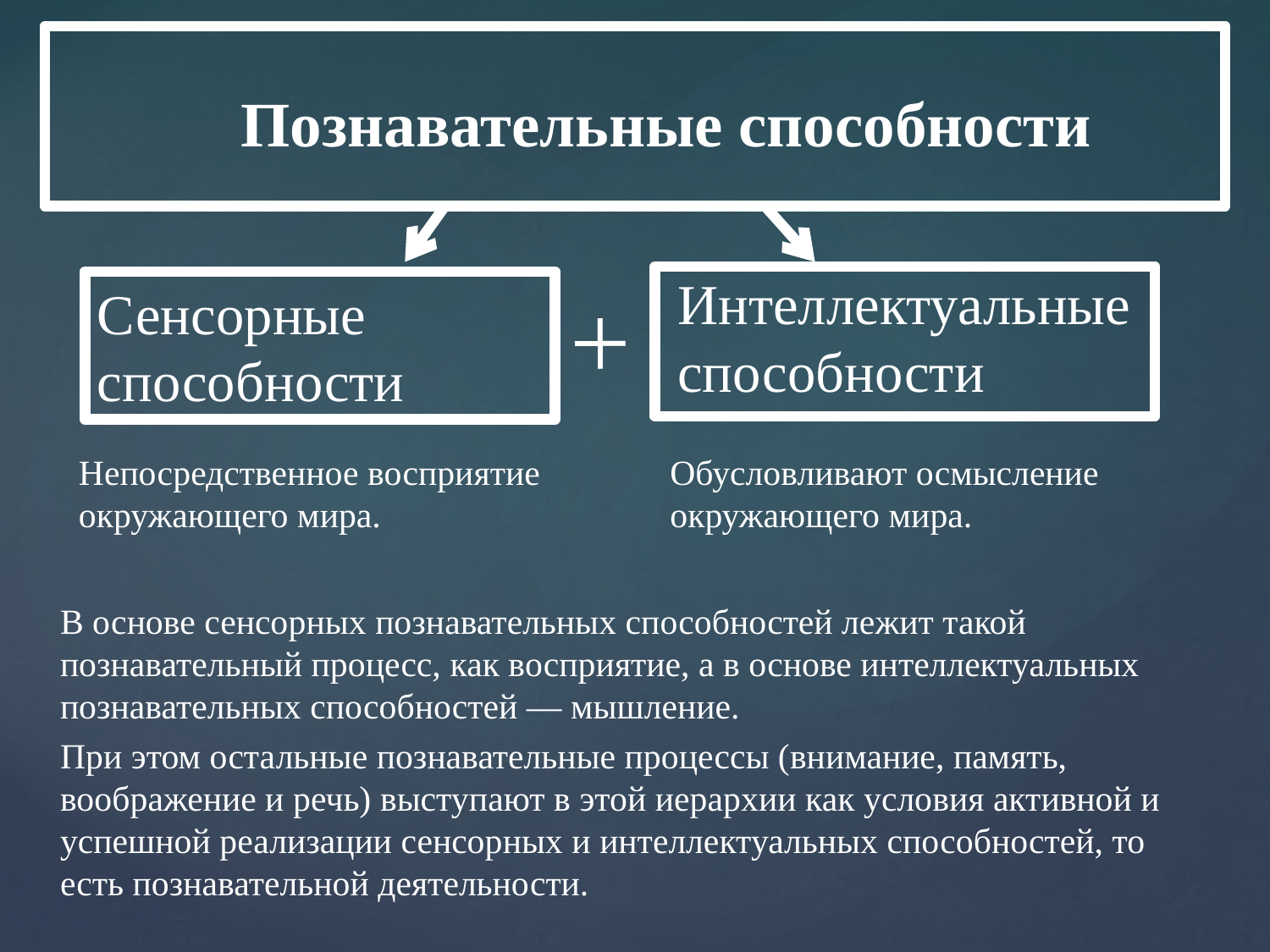

# Познавательные способности

Интеллектуальные
способности

Сенсорные
способности
+
Непосредственное восприятие окружающего мира.
Обусловливают осмысление окружающего мира.
В основе сенсорных познавательных способностей лежит такой познавательный процесс, как восприятие, а в основе интеллектуальных познавательных способностей — мышление.
При этом остальные познавательные процессы (внимание, память, воображение и речь) выступают в этой иерархии как условия активной и успешной реализации сенсорных и интеллектуальных способностей, то есть познавательной деятельности.